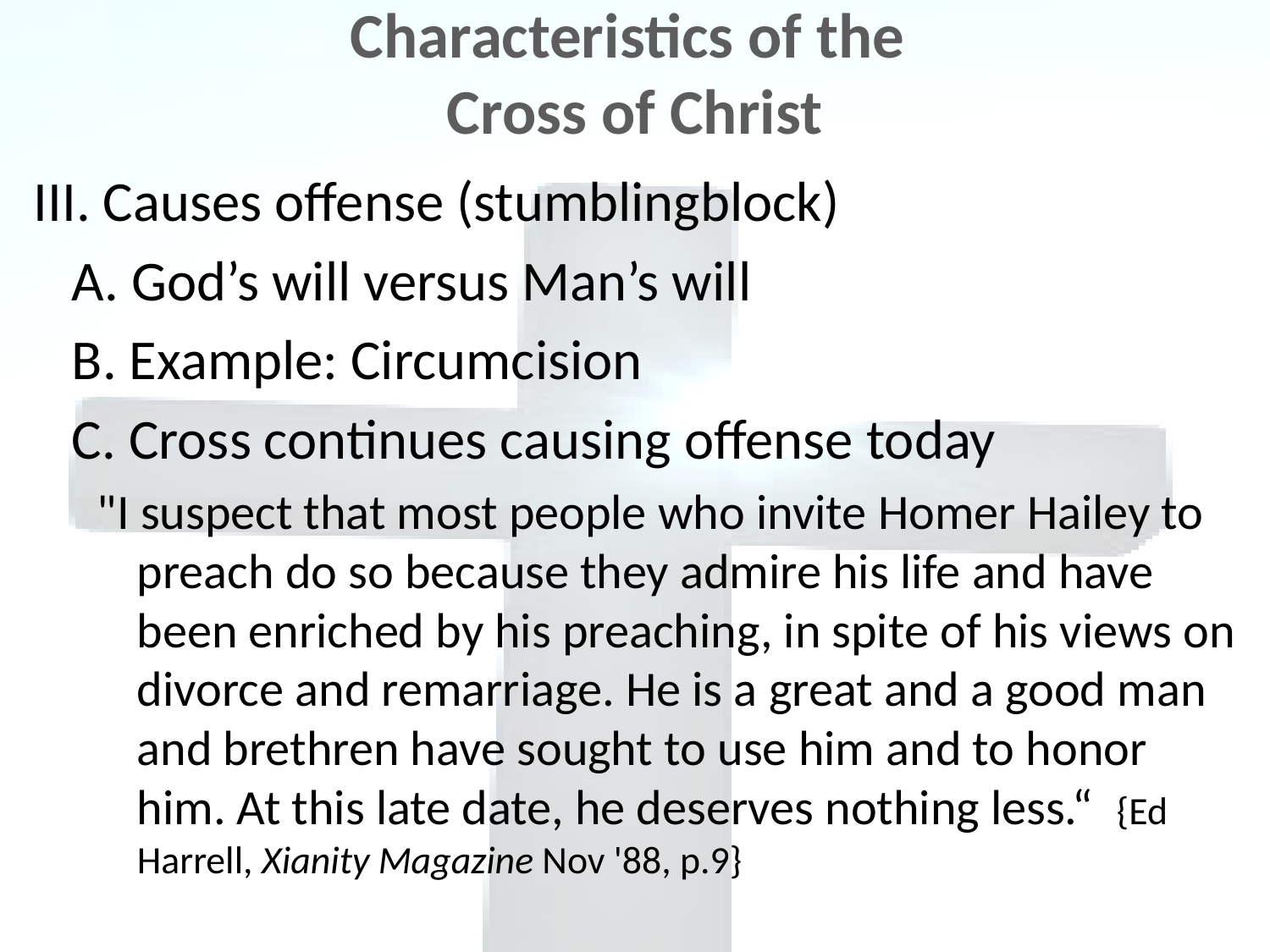

# Characteristics of the Cross of Christ
III. Causes offense (stumblingblock)
   A. God’s will versus Man’s will
   B. Example: Circumcision
   C. Cross continues causing offense today
"I suspect that most people who invite Homer Hailey to preach do so because they admire his life and have been enriched by his preaching, in spite of his views on divorce and remarriage. He is a great and a good man and brethren have sought to use him and to honor him. At this late date, he deserves nothing less.“  {Ed Harrell, Xianity Magazine Nov '88, p.9}